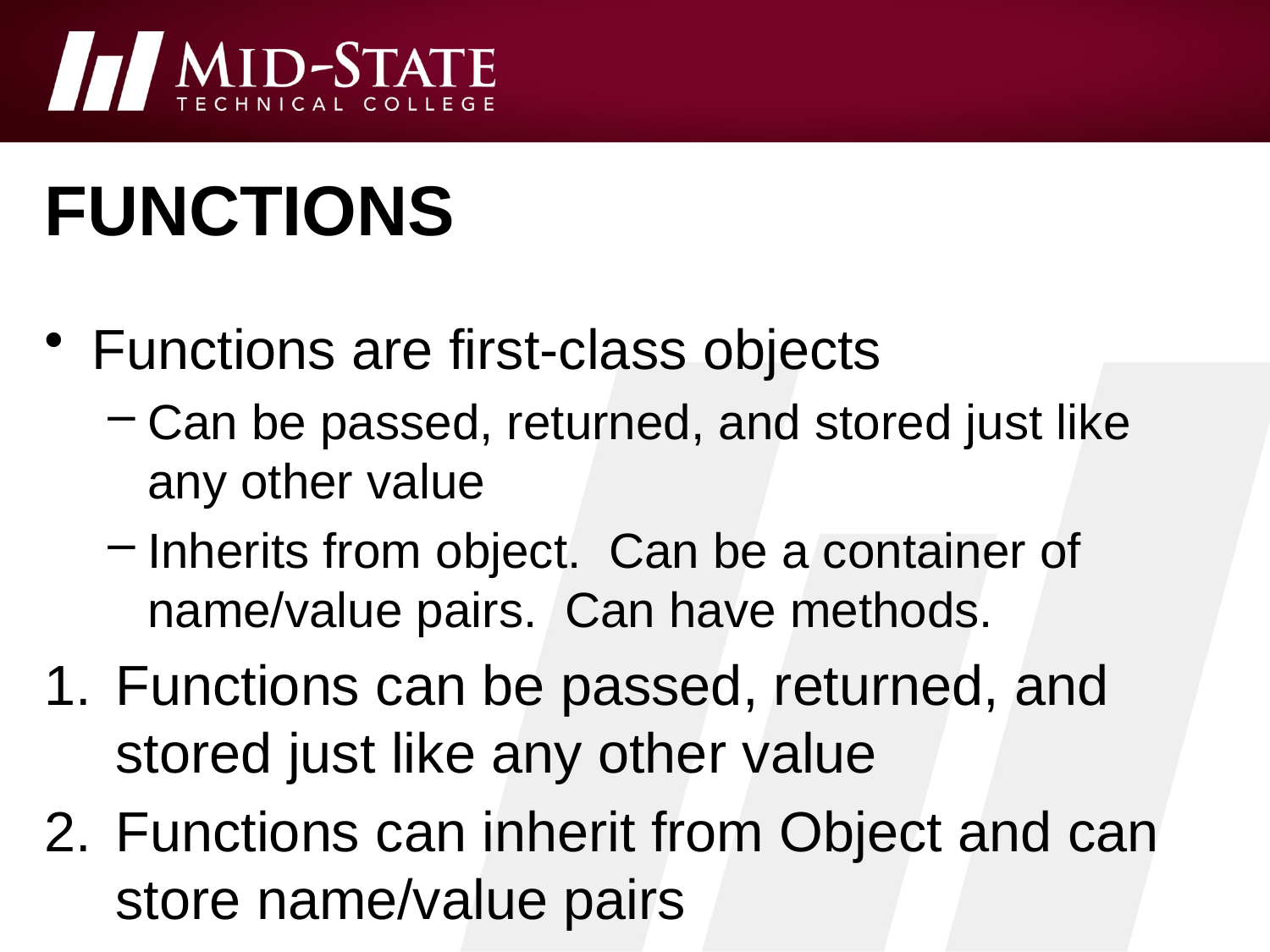

# functions
Functions are first-class objects
Can be passed, returned, and stored just like any other value
Inherits from object.  Can be a container of name/value pairs.  Can have methods.
Functions can be passed, returned, and stored just like any other value
Functions can inherit from Object and can store name/value pairs